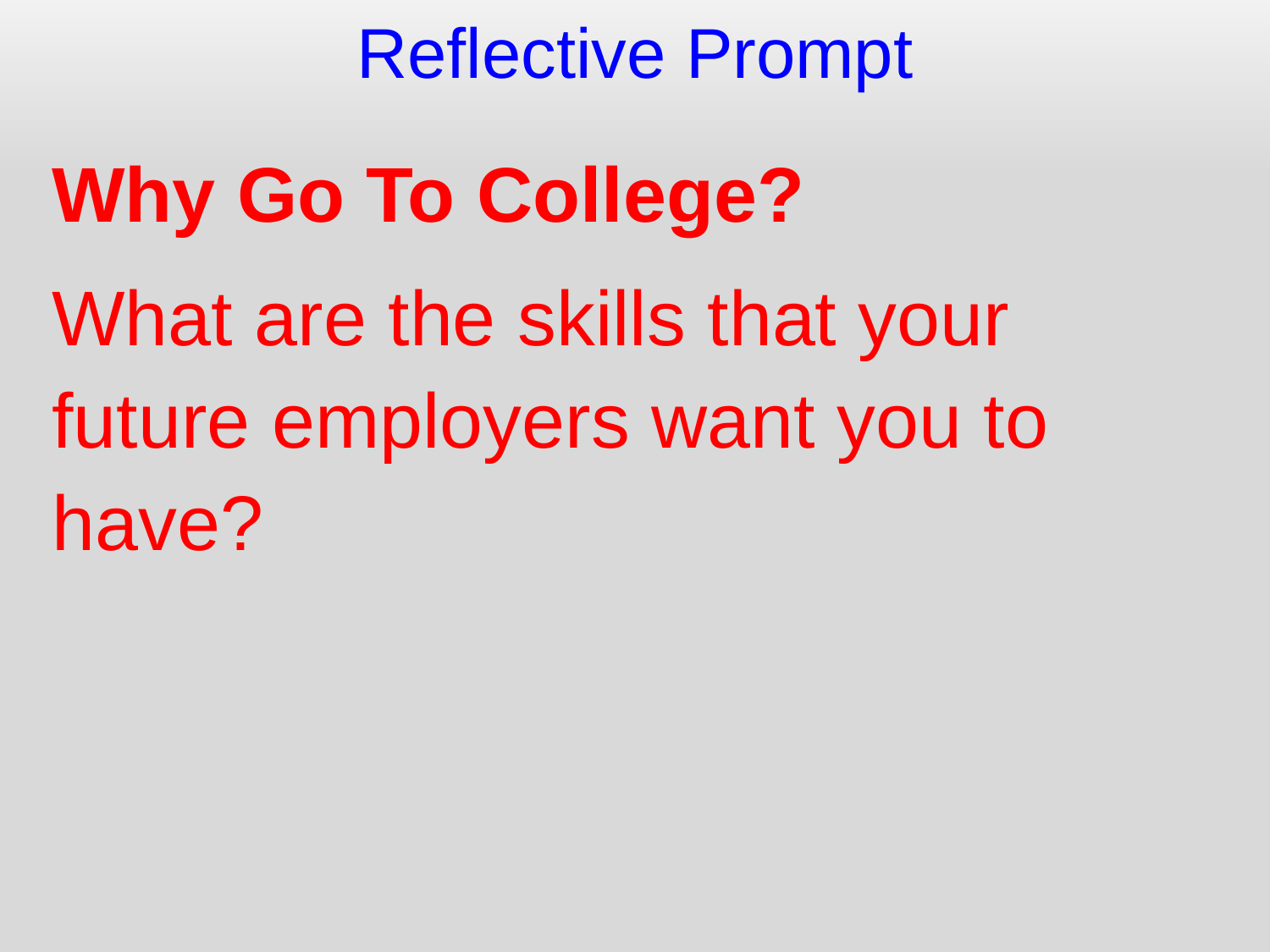

Reflective Prompt
Why Go To College?
What are the skills that your future employers want you to have?